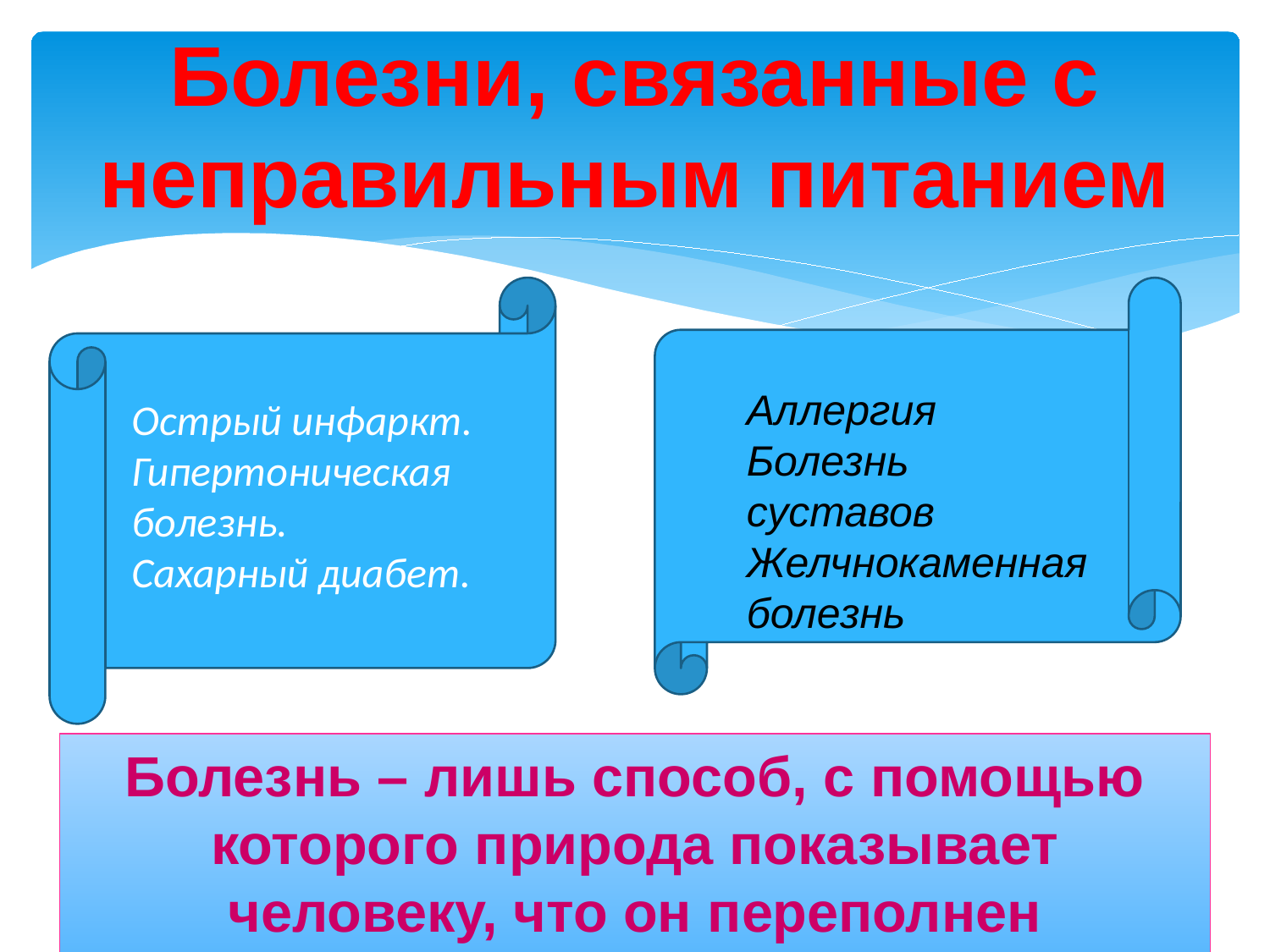

# Болезни, связанные с неправильным питанием

Аллергия
Болезнь суставов
Желчнокаменная болезнь
Острый инфаркт.
Гипертоническая болезнь.
Сахарный диабет.

Болезнь – лишь способ, с помощью которого природа показывает человеку, что он переполнен токсинами